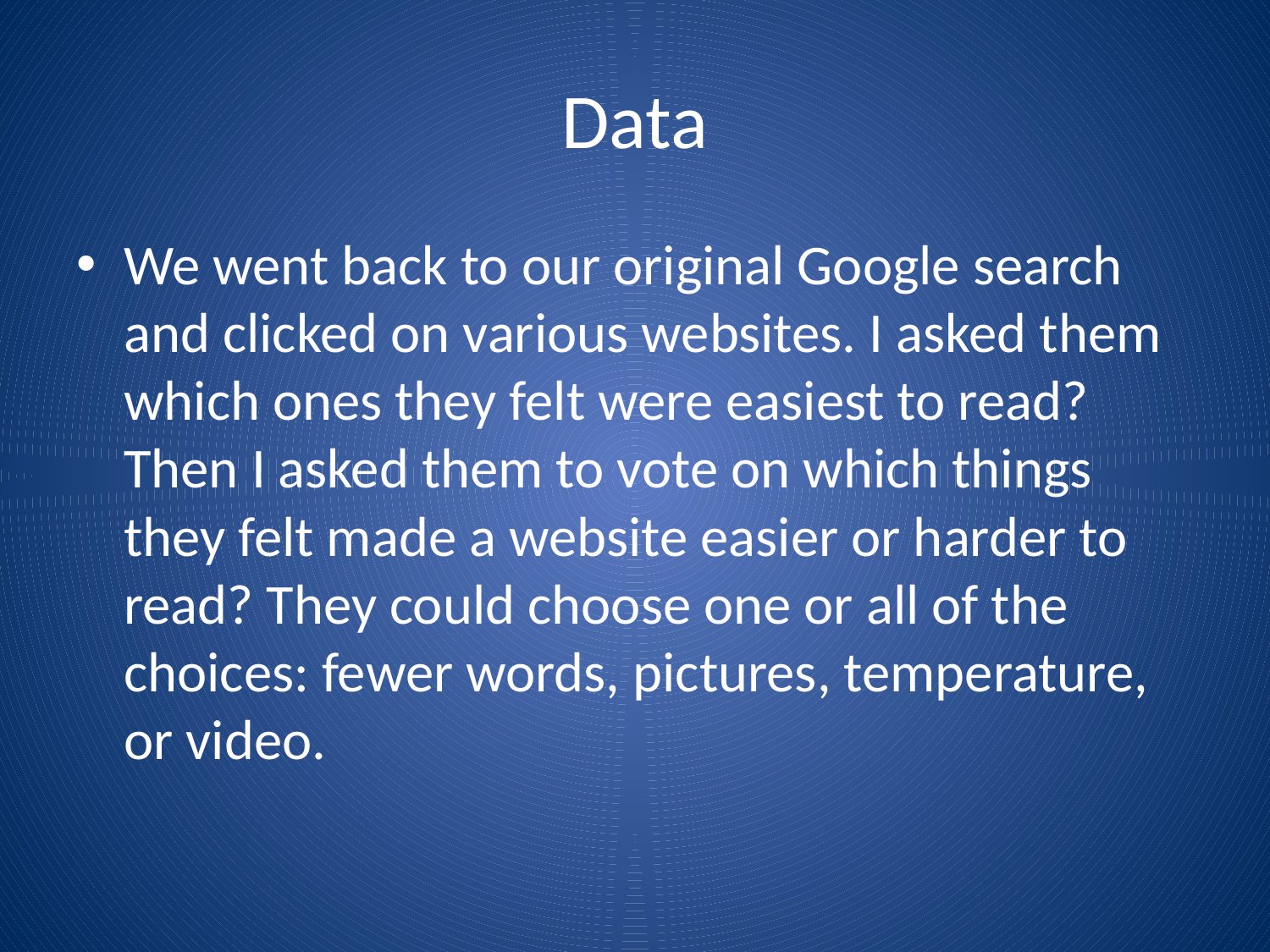

# Data
We went back to our original Google search and clicked on various websites. I asked them which ones they felt were easiest to read? Then I asked them to vote on which things they felt made a website easier or harder to read? They could choose one or all of the choices: fewer words, pictures, temperature, or video.